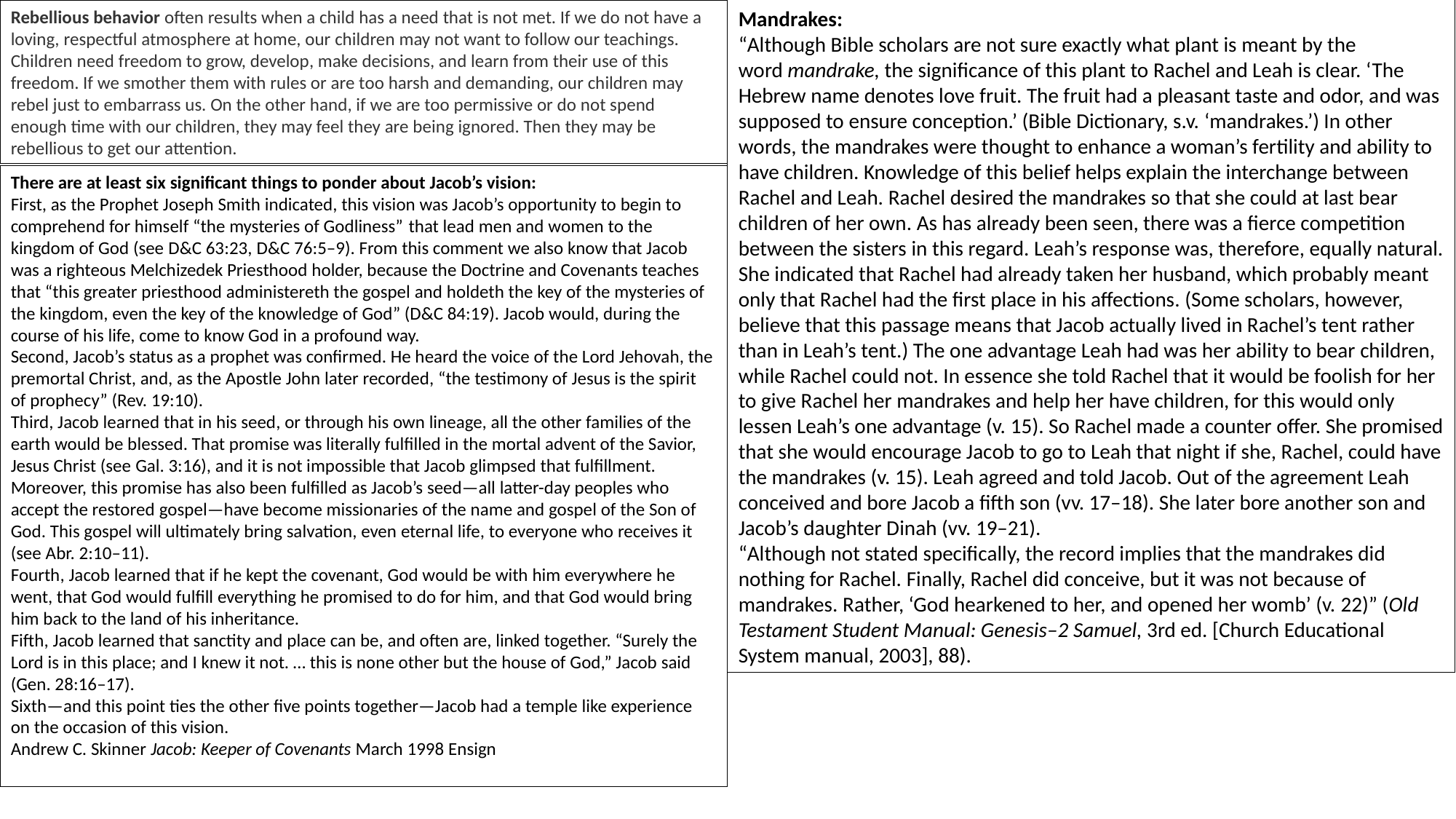

Rebellious behavior often results when a child has a need that is not met. If we do not have a loving, respectful atmosphere at home, our children may not want to follow our teachings. Children need freedom to grow, develop, make decisions, and learn from their use of this freedom. If we smother them with rules or are too harsh and demanding, our children may rebel just to embarrass us. On the other hand, if we are too permissive or do not spend enough time with our children, they may feel they are being ignored. Then they may be rebellious to get our attention.
Mandrakes:
“Although Bible scholars are not sure exactly what plant is meant by the word mandrake, the significance of this plant to Rachel and Leah is clear. ‘The Hebrew name denotes love fruit. The fruit had a pleasant taste and odor, and was supposed to ensure conception.’ (Bible Dictionary, s.v. ‘mandrakes.’) In other words, the mandrakes were thought to enhance a woman’s fertility and ability to have children. Knowledge of this belief helps explain the interchange between Rachel and Leah. Rachel desired the mandrakes so that she could at last bear children of her own. As has already been seen, there was a fierce competition between the sisters in this regard. Leah’s response was, therefore, equally natural. She indicated that Rachel had already taken her husband, which probably meant only that Rachel had the first place in his affections. (Some scholars, however, believe that this passage means that Jacob actually lived in Rachel’s tent rather than in Leah’s tent.) The one advantage Leah had was her ability to bear children, while Rachel could not. In essence she told Rachel that it would be foolish for her to give Rachel her mandrakes and help her have children, for this would only lessen Leah’s one advantage (v. 15). So Rachel made a counter offer. She promised that she would encourage Jacob to go to Leah that night if she, Rachel, could have the mandrakes (v. 15). Leah agreed and told Jacob. Out of the agreement Leah conceived and bore Jacob a fifth son (vv. 17–18). She later bore another son and Jacob’s daughter Dinah (vv. 19–21).
“Although not stated specifically, the record implies that the mandrakes did nothing for Rachel. Finally, Rachel did conceive, but it was not because of mandrakes. Rather, ‘God hearkened to her, and opened her womb’ (v. 22)” (Old Testament Student Manual: Genesis–2 Samuel, 3rd ed. [Church Educational System manual, 2003], 88).
There are at least six significant things to ponder about Jacob’s vision:
First, as the Prophet Joseph Smith indicated, this vision was Jacob’s opportunity to begin to comprehend for himself “the mysteries of Godliness”  that lead men and women to the kingdom of God (see D&C 63:23, D&C 76:5–9). From this comment we also know that Jacob was a righteous Melchizedek Priesthood holder, because the Doctrine and Covenants teaches that “this greater priesthood administereth the gospel and holdeth the key of the mysteries of the kingdom, even the key of the knowledge of God” (D&C 84:19). Jacob would, during the course of his life, come to know God in a profound way.
Second, Jacob’s status as a prophet was confirmed. He heard the voice of the Lord Jehovah, the premortal Christ, and, as the Apostle John later recorded, “the testimony of Jesus is the spirit of prophecy” (Rev. 19:10).
Third, Jacob learned that in his seed, or through his own lineage, all the other families of the earth would be blessed. That promise was literally fulfilled in the mortal advent of the Savior, Jesus Christ (see Gal. 3:16), and it is not impossible that Jacob glimpsed that fulfillment. Moreover, this promise has also been fulfilled as Jacob’s seed—all latter-day peoples who accept the restored gospel—have become missionaries of the name and gospel of the Son of God. This gospel will ultimately bring salvation, even eternal life, to everyone who receives it (see Abr. 2:10–11).
Fourth, Jacob learned that if he kept the covenant, God would be with him everywhere he went, that God would fulfill everything he promised to do for him, and that God would bring him back to the land of his inheritance.
Fifth, Jacob learned that sanctity and place can be, and often are, linked together. “Surely the Lord is in this place; and I knew it not. … this is none other but the house of God,” Jacob said (Gen. 28:16–17).
Sixth—and this point ties the other five points together—Jacob had a temple like experience on the occasion of this vision.
Andrew C. Skinner Jacob: Keeper of Covenants March 1998 Ensign